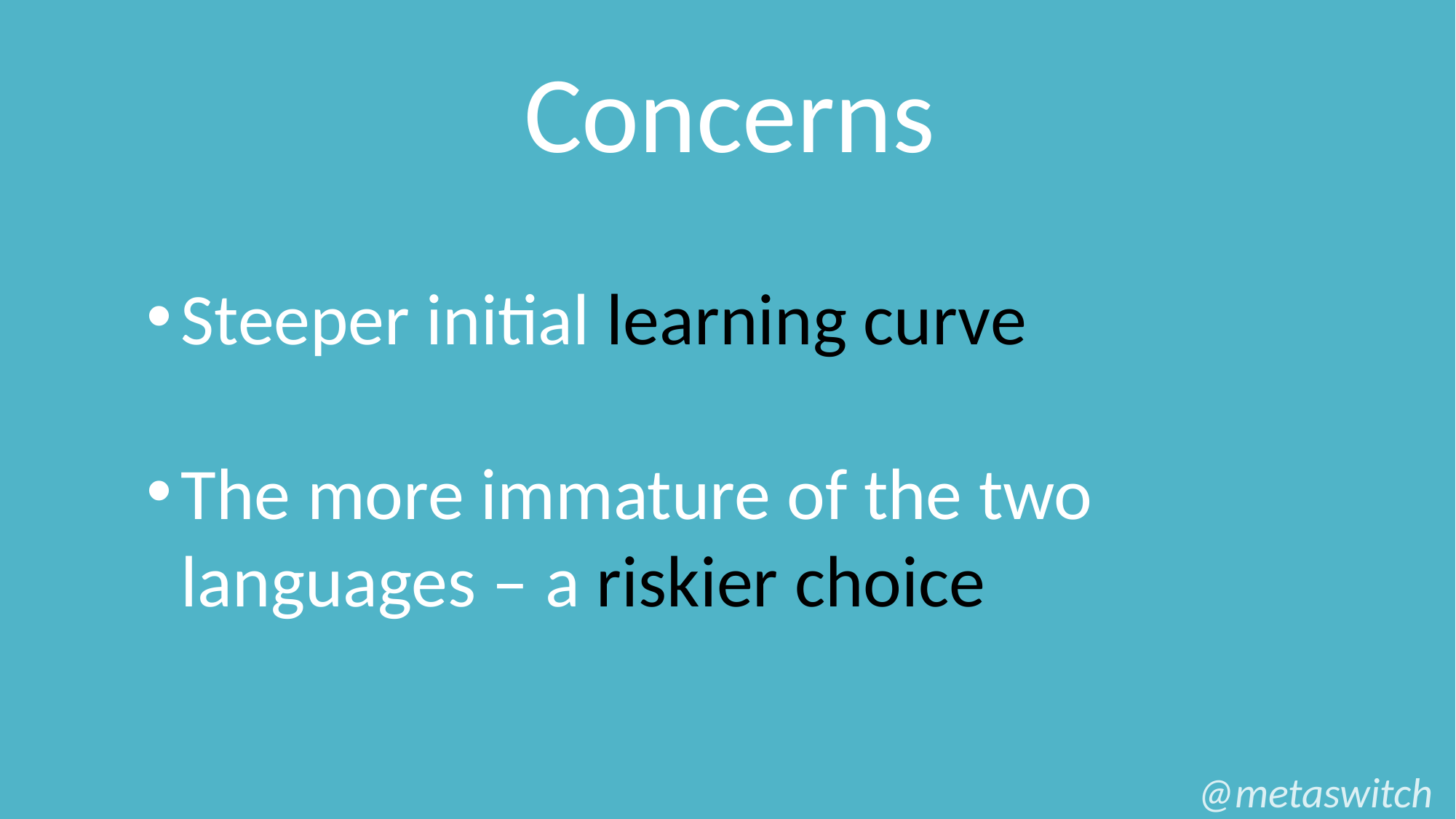

Concerns
Steeper initial learning curve
The more immature of the two languages – a riskier choice
@metaswitch